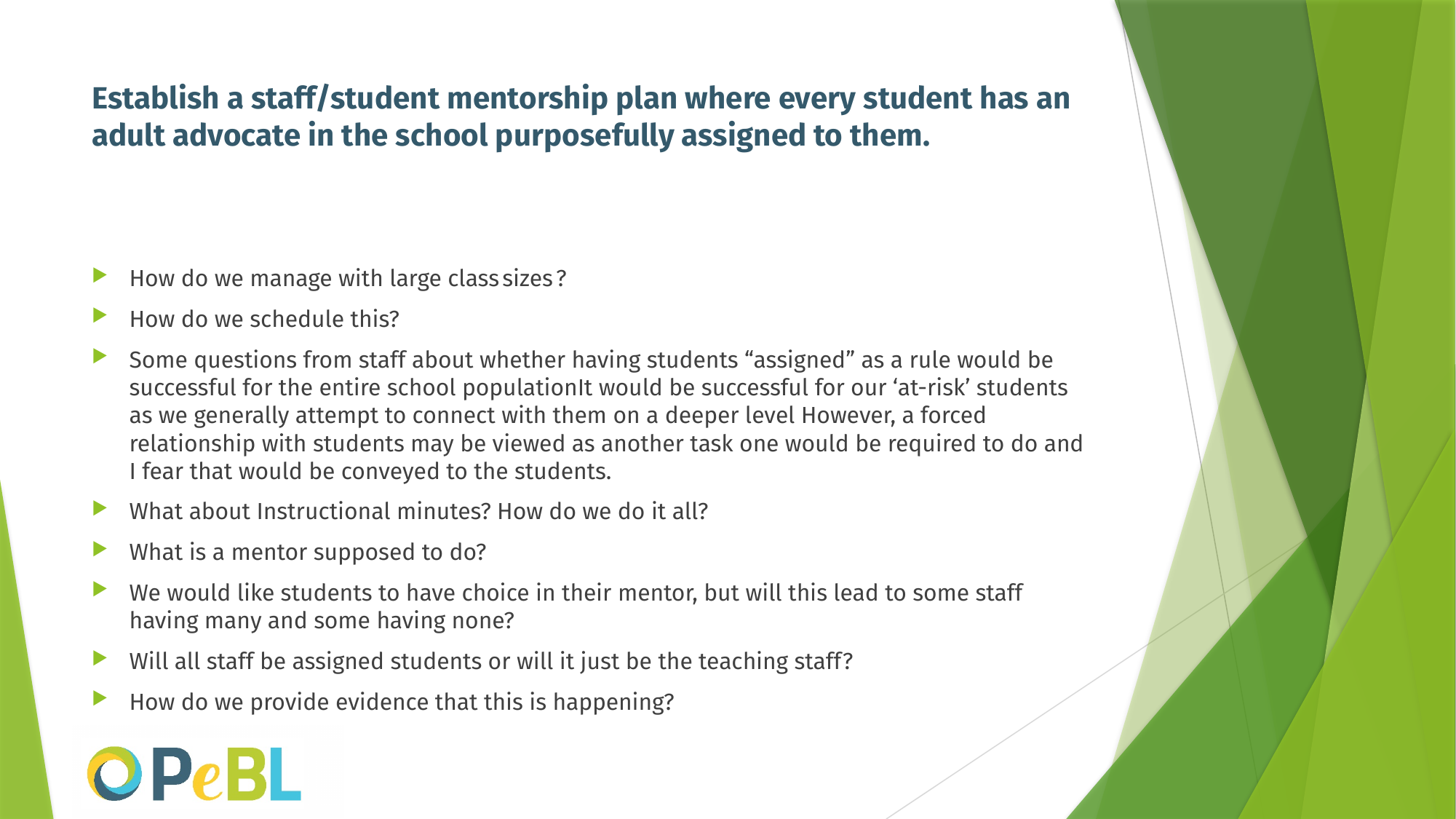

# Establish a staff/student mentorship plan where every student has an adult advocate in the school purposefully assigned to them.
How do we manage with large class sizes ?
How do we schedule this?
Some questions from staff about whether having students “assigned” as a rule would be successful for the entire school populationIt would be successful for our ‘at-risk’ students as we generally attempt to connect with them on a deeper level However, a forced relationship with students may be viewed as another task one would be required to do and I fear that would be conveyed to the students.
What about Instructional minutes? How do we do it all?
What is a mentor supposed to do?
We would like students to have choice in their mentor, but will this lead to some staff having many and some having none?
Will all staff be assigned students or will it just be the teaching staff?
How do we provide evidence that this is happening?